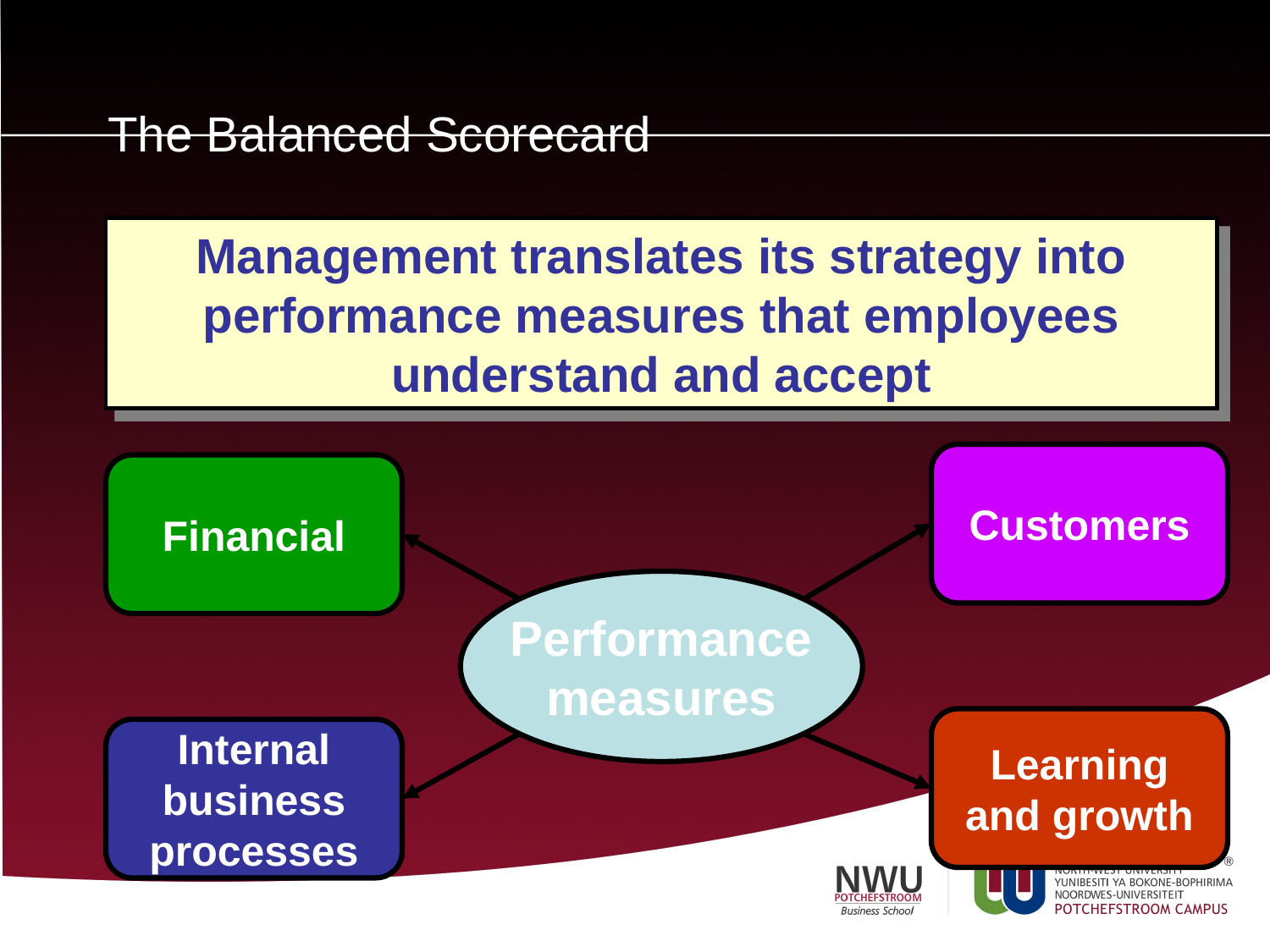

# The Balanced Scorecard
Management translates its strategy into performance measures that employees understand and accept
Customers
Financial
Performance
measures
Learning
and growth
Internal
business
processes